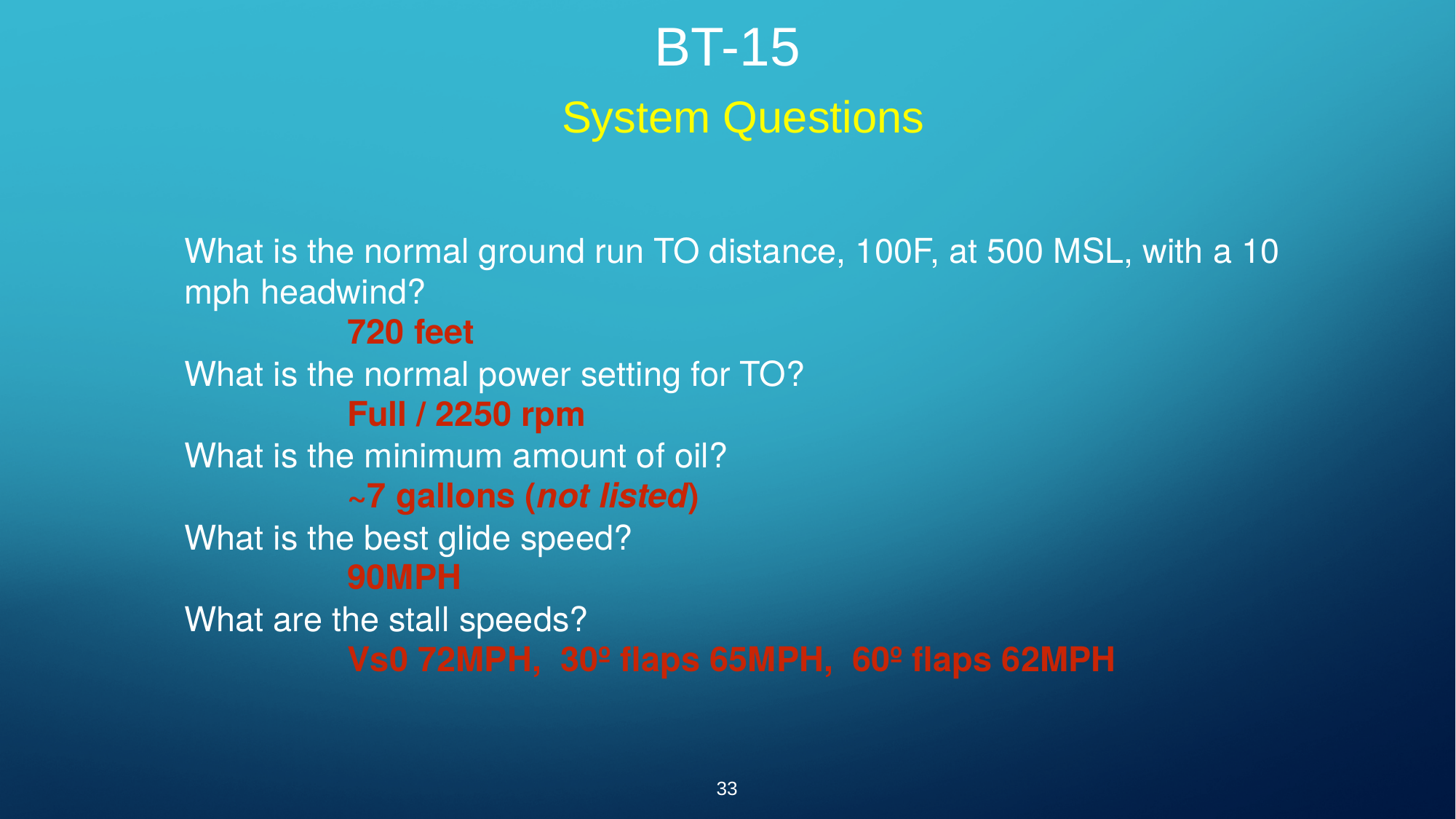

# BT-15
System Questions
What is the normal ground run TO distance, 100F, at 500 MSL, with a 10 mph headwind?

What is the normal power setting for TO?

What is the minimum amount of oil?

What is the best glide speed?

What are the stall speeds?
720 feet

Full / 2250 rpm

~7 gallons (not listed)

90MPH

Vs0 72MPH,  30º flaps 65MPH,  60º flaps 62MPH
33